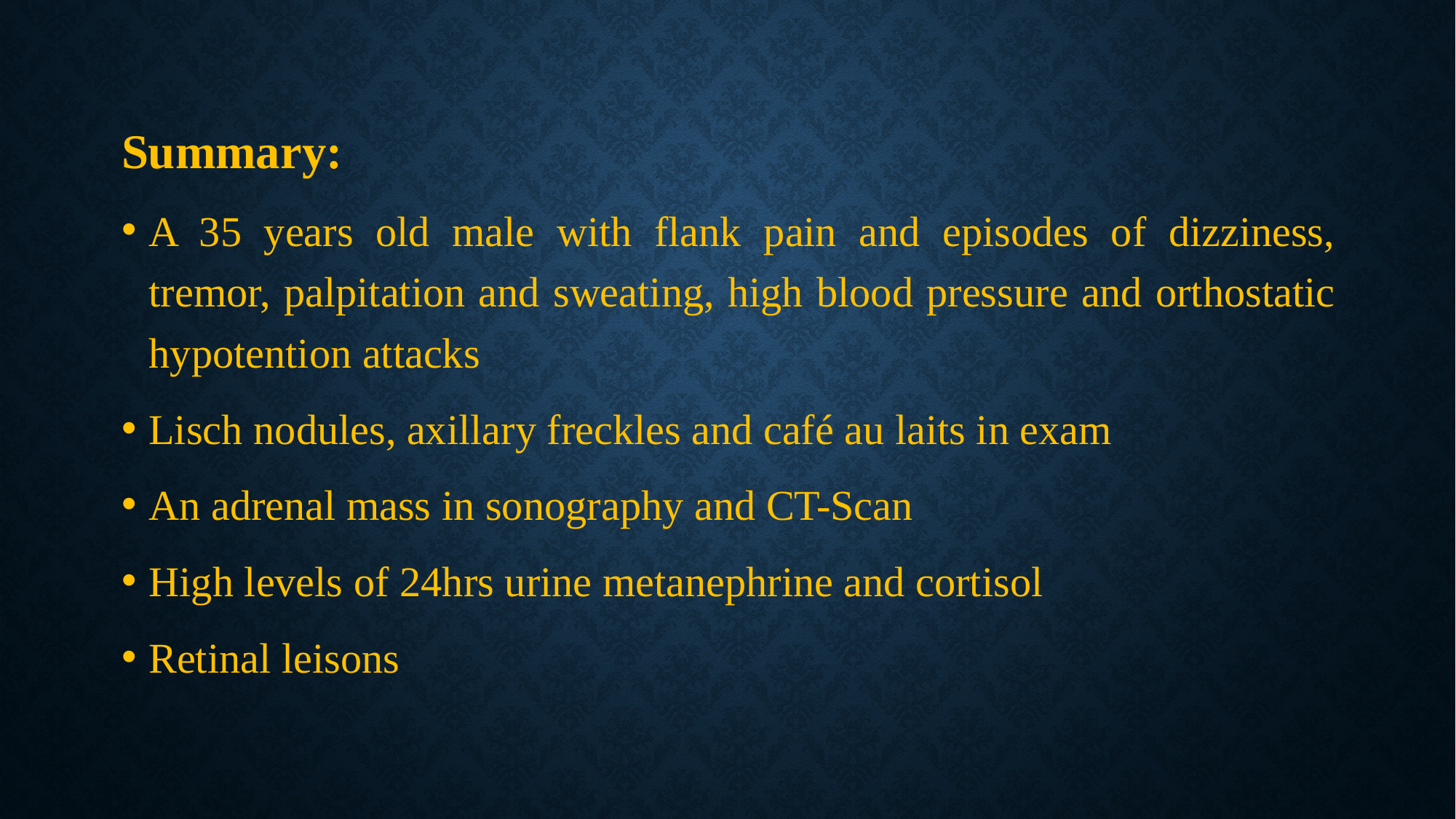

Summary:
A 35 years old male with flank pain and episodes of dizziness, tremor, palpitation and sweating, high blood pressure and orthostatic hypotention attacks
Lisch nodules, axillary freckles and café au laits in exam
An adrenal mass in sonography and CT-Scan
High levels of 24hrs urine metanephrine and cortisol
Retinal leisons